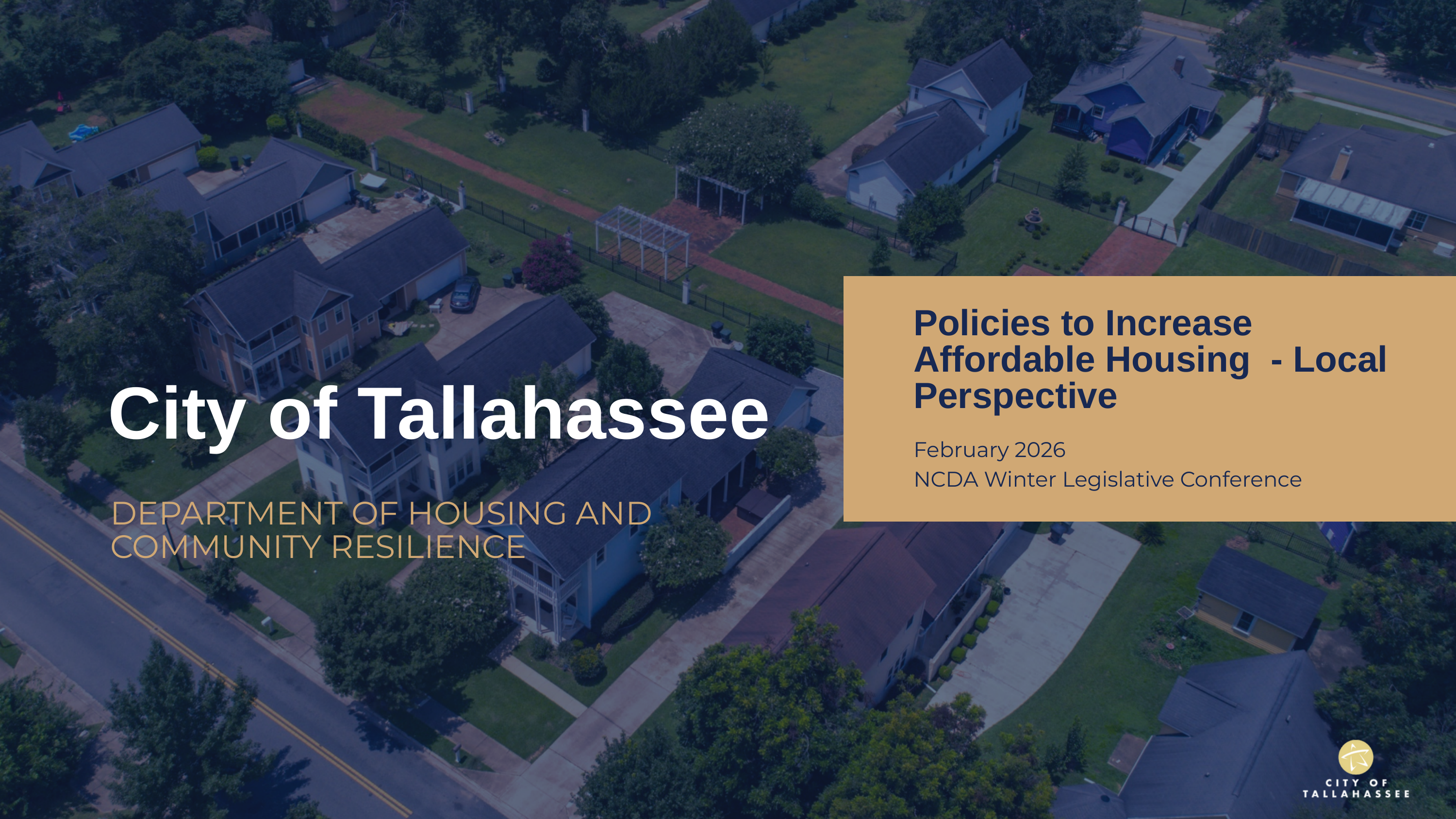

Policies to Increase Affordable Housing  - Local Perspective
City of Tallahassee
February 2026
NCDA Winter Legislative Conference
DEPARTMENT OF HOUSING AND COMMUNITY RESILIENCE